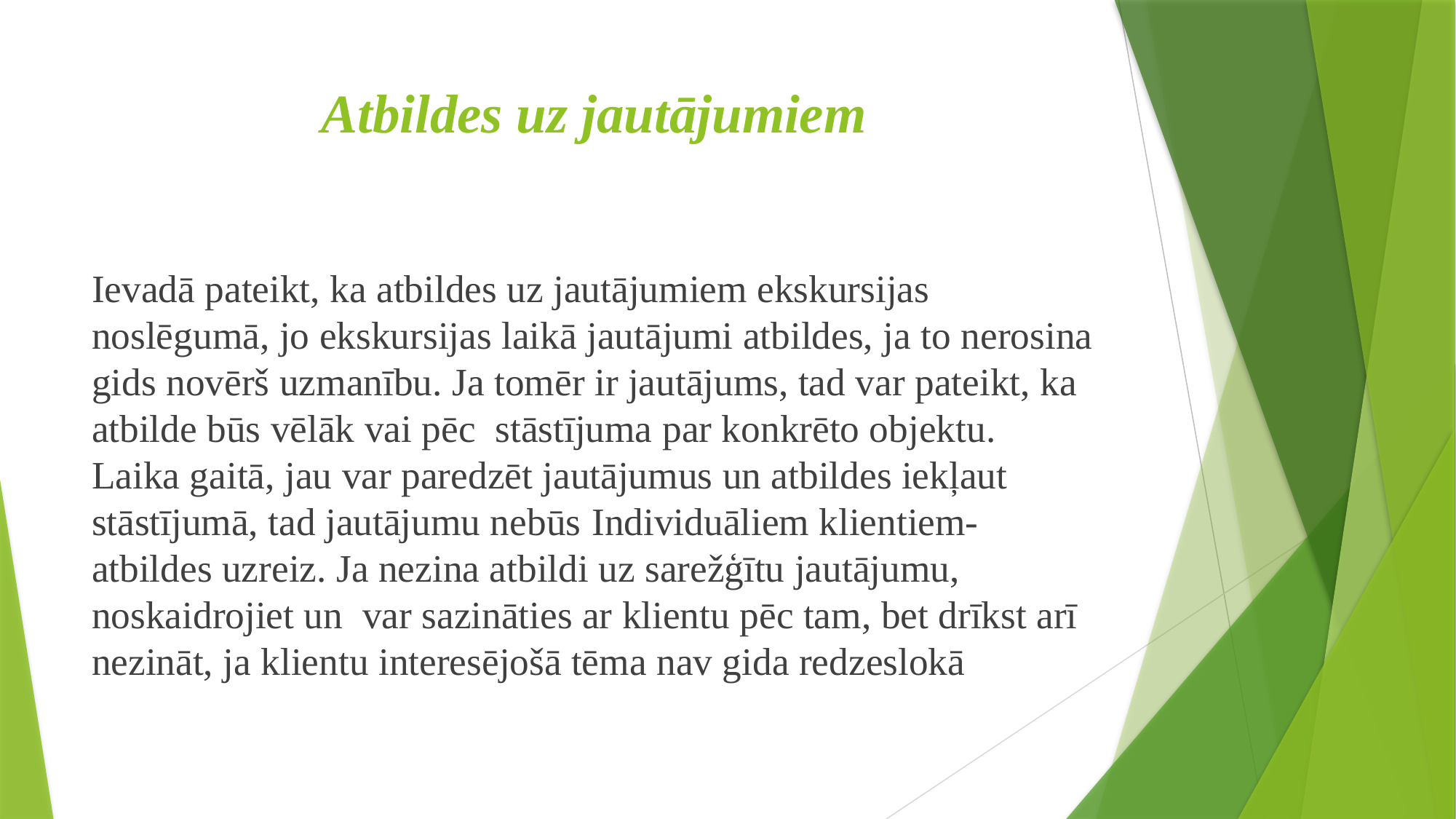

# Atbildes uz jautājumiem
Ievadā pateikt, ka atbildes uz jautājumiem ekskursijas noslēgumā, jo ekskursijas laikā jautājumi atbildes, ja to nerosina gids novērš uzmanību. Ja tomēr ir jautājums, tad var pateikt, ka atbilde būs vēlāk vai pēc  stāstījuma par konkrēto objektu.  Laika gaitā, jau var paredzēt jautājumus un atbildes iekļaut stāstījumā, tad jautājumu nebūs Individuāliem klientiem- atbildes uzreiz. Ja nezina atbildi uz sarežģītu jautājumu, noskaidrojiet un  var sazināties ar klientu pēc tam, bet drīkst arī nezināt, ja klientu interesējošā tēma nav gida redzeslokā